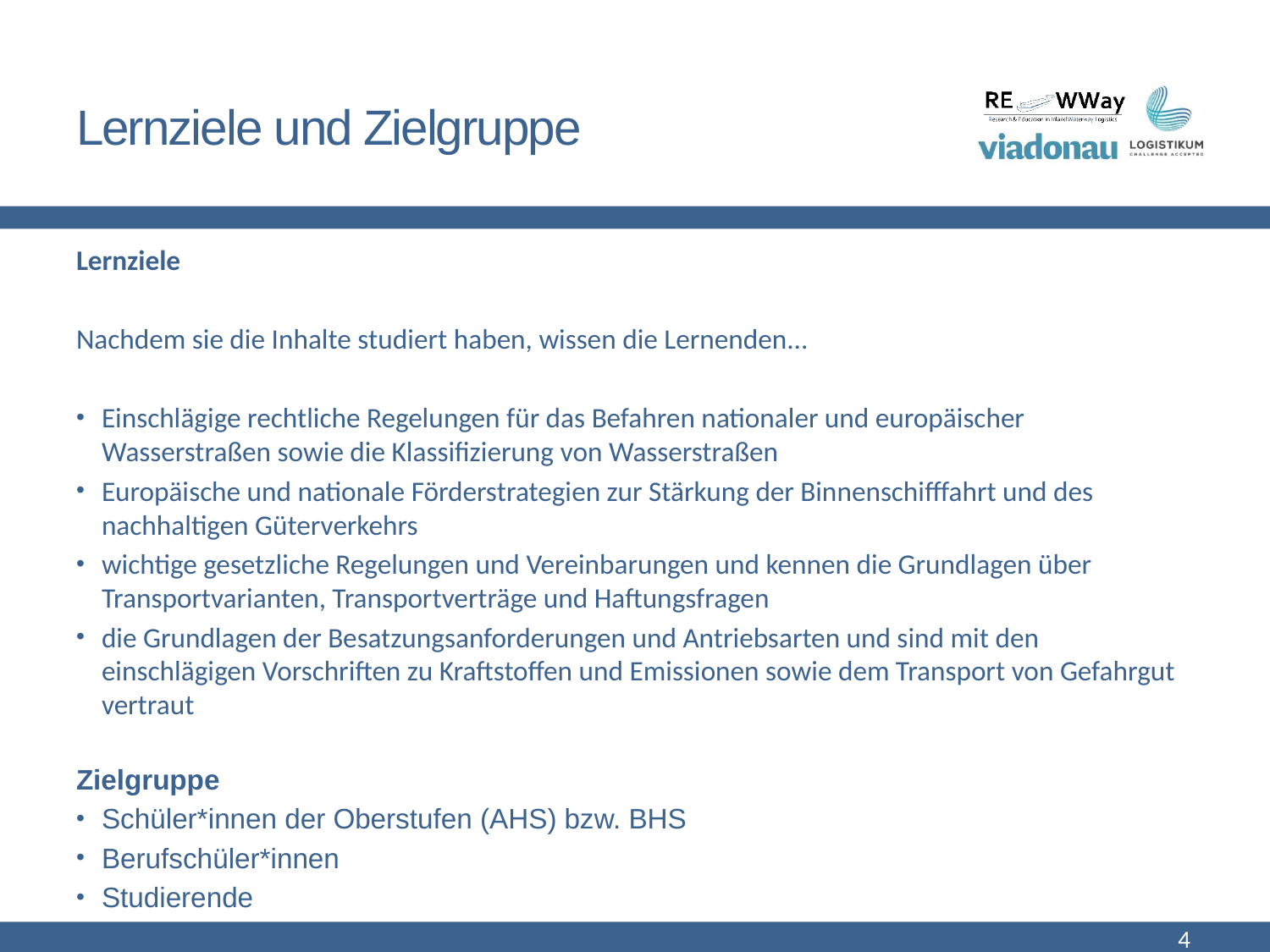

# Lernziele und Zielgruppe
Lernziele

Nachdem sie die Inhalte studiert haben, wissen die Lernenden...

Einschlägige rechtliche Regelungen für das Befahren nationaler und europäischer Wasserstraßen sowie die Klassifizierung von Wasserstraßen
Europäische und nationale Förderstrategien zur Stärkung der Binnenschifffahrt und des nachhaltigen Güterverkehrs
wichtige gesetzliche Regelungen und Vereinbarungen und kennen die Grundlagen über Transportvarianten, Transportverträge und Haftungsfragen
die Grundlagen der Besatzungsanforderungen und Antriebsarten und sind mit den einschlägigen Vorschriften zu Kraftstoffen und Emissionen sowie dem Transport von Gefahrgut vertraut

Zielgruppe
Schüler*innen der Oberstufen (AHS) bzw. BHS
Berufschüler*innen
Studierende
4